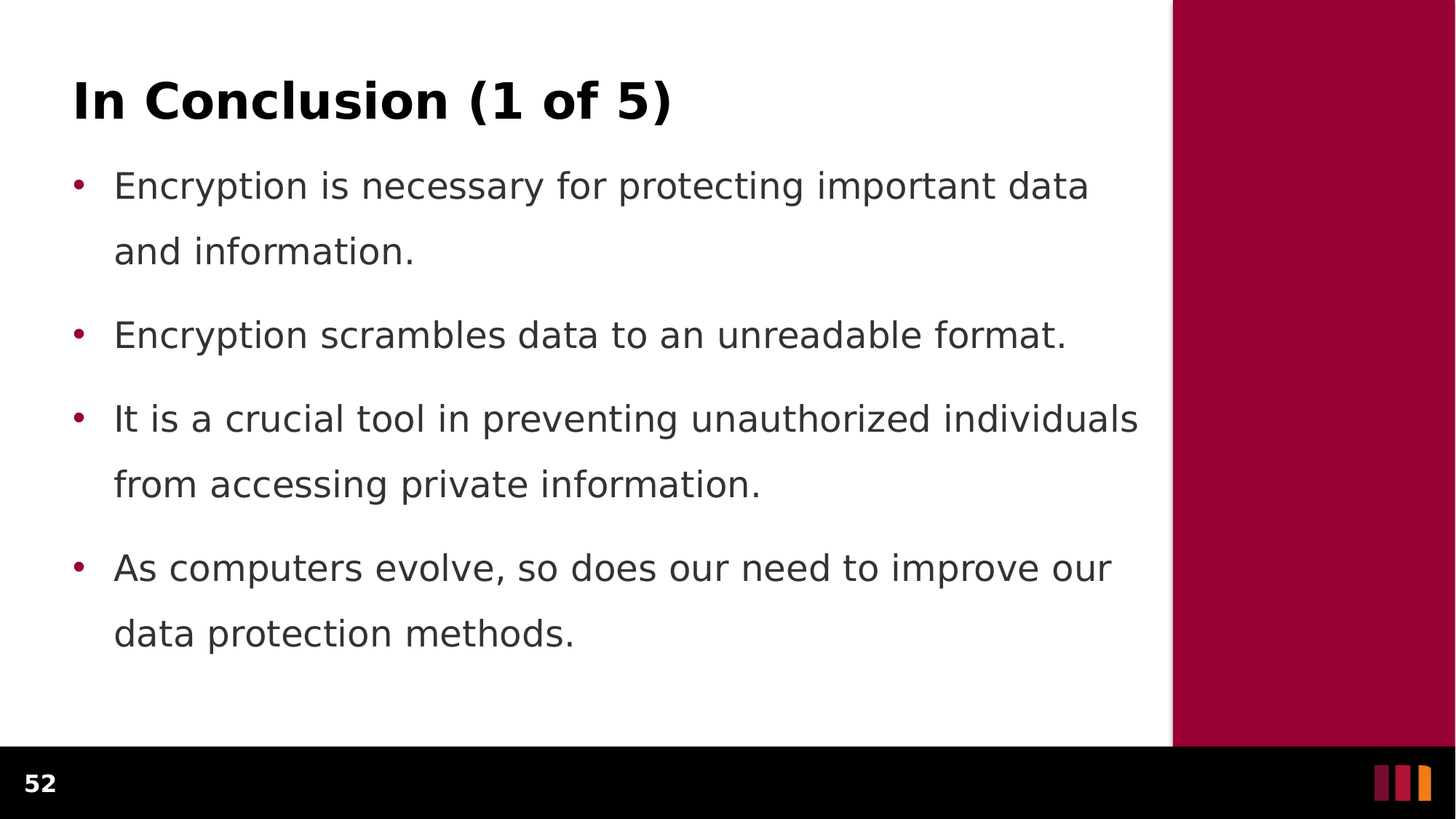

# In Conclusion (1 of 5)
Encryption is necessary for protecting important data and information.
Encryption scrambles data to an unreadable format.
It is a crucial tool in preventing unauthorized individuals from accessing private information.
As computers evolve, so does our need to improve our data protection methods.
52